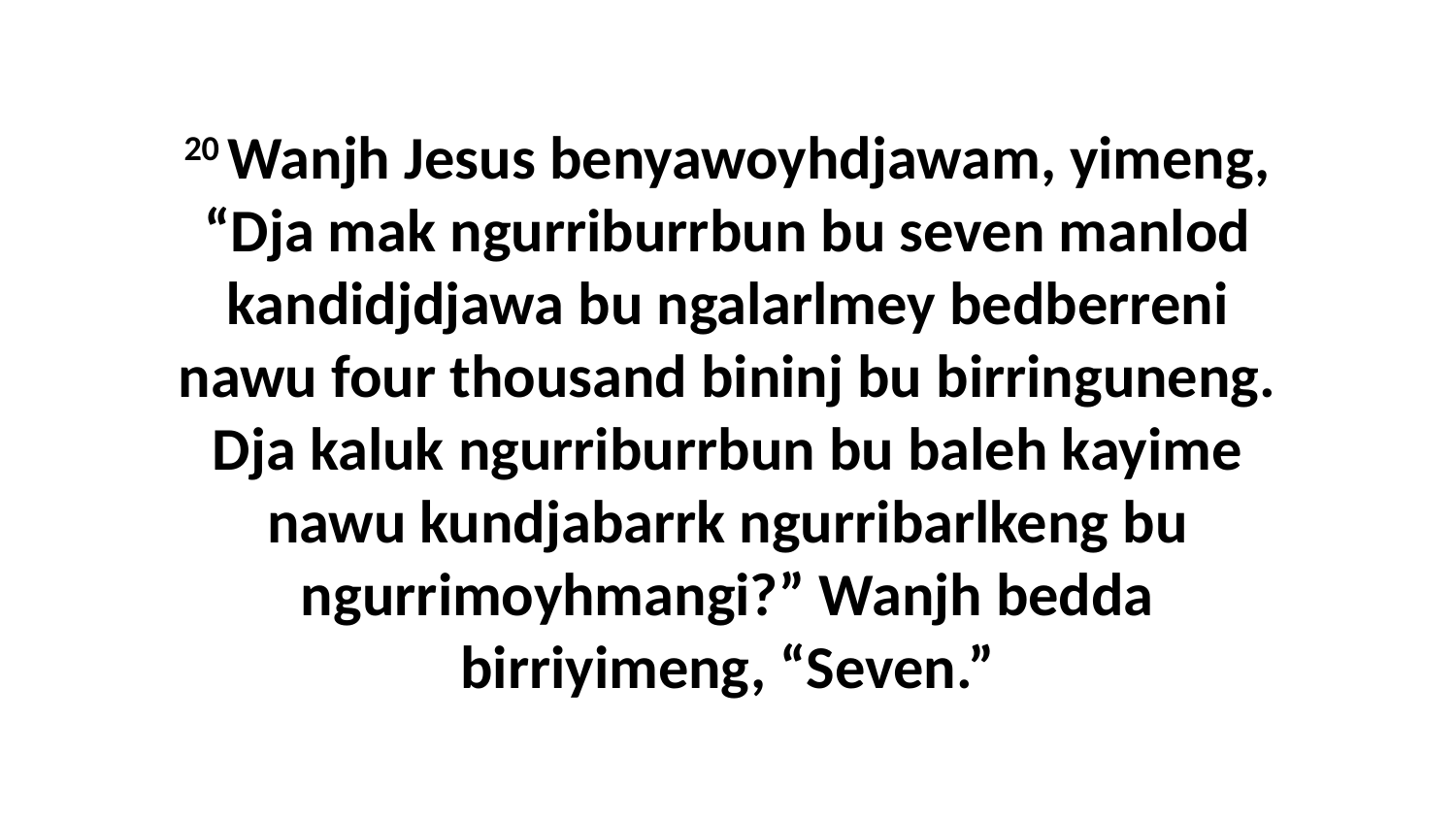

20 Wanjh Jesus benyawoyhdjawam, yimeng, “Dja mak ngurriburrbun bu seven manlod kandidjdjawa bu ngalarlmey bedberreni nawu four thousand bininj bu birringuneng. Dja kaluk ngurriburrbun bu baleh kayime nawu kundjabarrk ngurribarlkeng bu ngurrimoyhmangi?” Wanjh bedda birriyimeng, “Seven.”